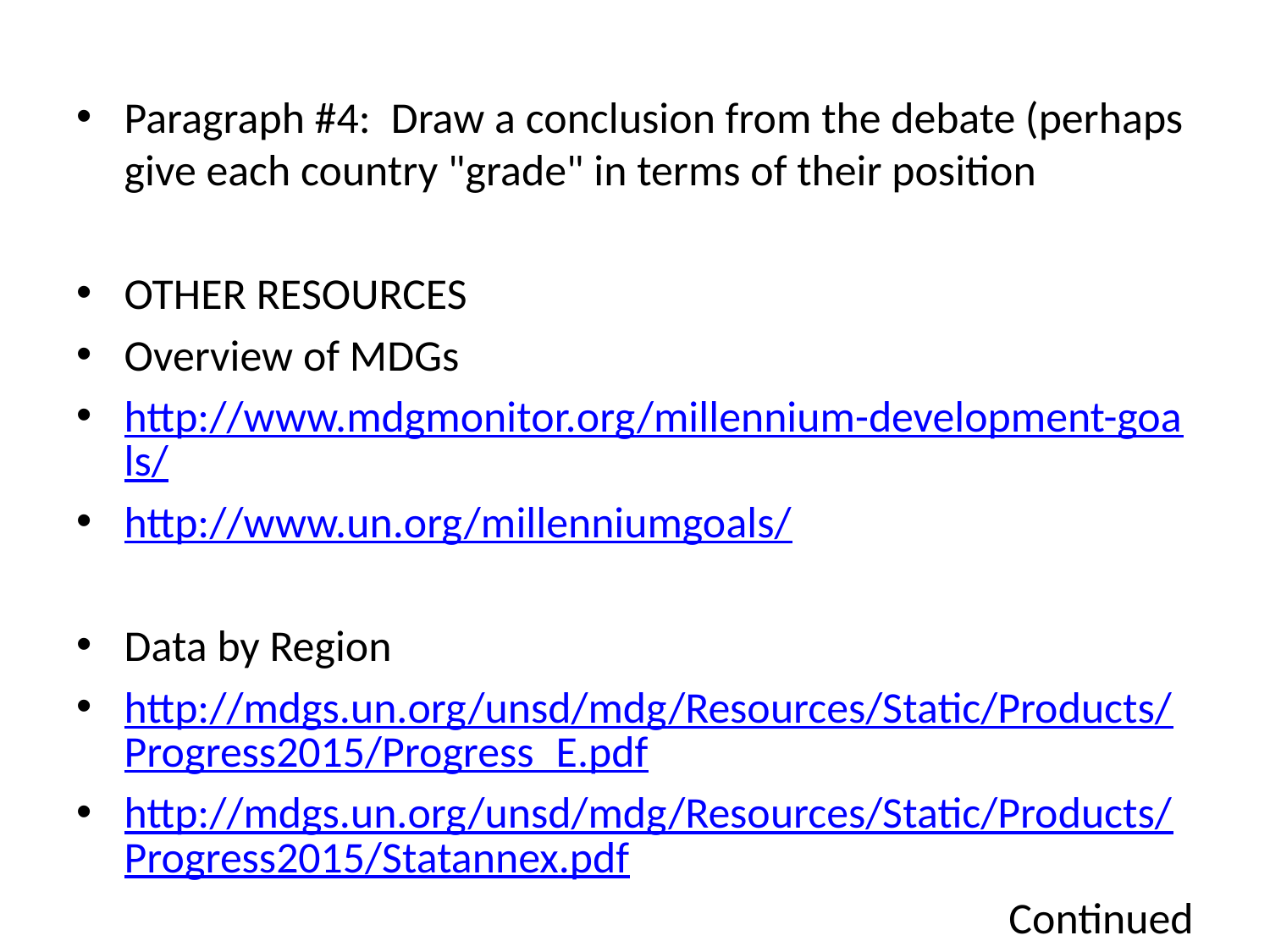

Paragraph #4:  Draw a conclusion from the debate (perhaps give each country "grade" in terms of their position

OTHER RESOURCES
Overview of MDGs
http://www.mdgmonitor.org/millennium-development-goals/
http://www.un.org/millenniumgoals/

Data by Region
http://mdgs.un.org/unsd/mdg/Resources/Static/Products/Progress2015/Progress_E.pdf
http://mdgs.un.org/unsd/mdg/Resources/Static/Products/Progress2015/Statannex.pdf
Continued